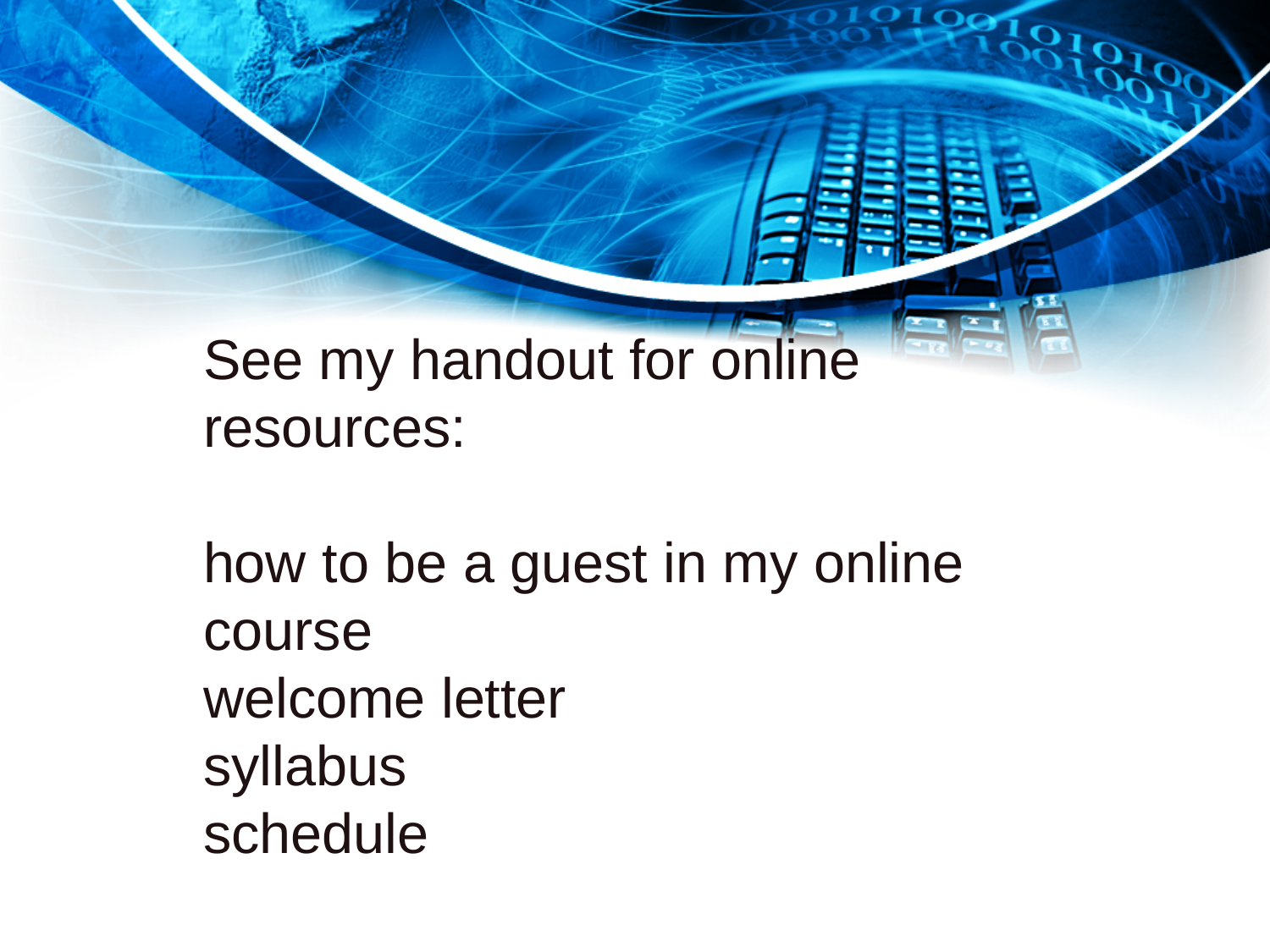

# See my handout for online resources: how to be a guest in my online course welcome letter syllabus schedule